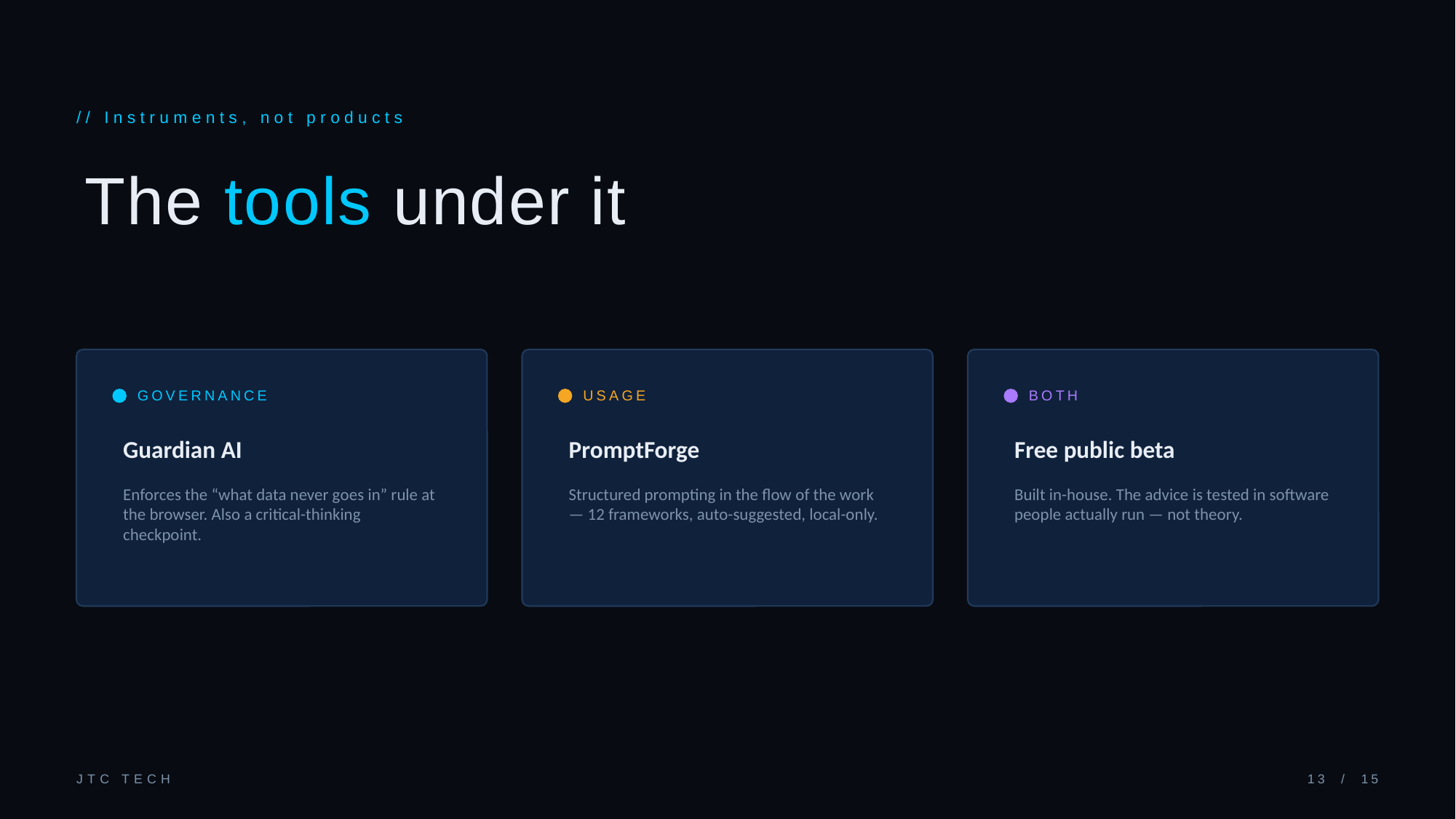

// Instruments, not products
The tools under it

GOVERNANCE
USAGE
BOTH

Guardian AI
PromptForge
Free public beta
Enforces the “what data never goes in” rule at the browser. Also a critical-thinking checkpoint.
Structured prompting in the flow of the work — 12 frameworks, auto-suggested, local-only.
Built in-house. The advice is tested in software people actually run — not theory.
JTC TECH
13  /  15